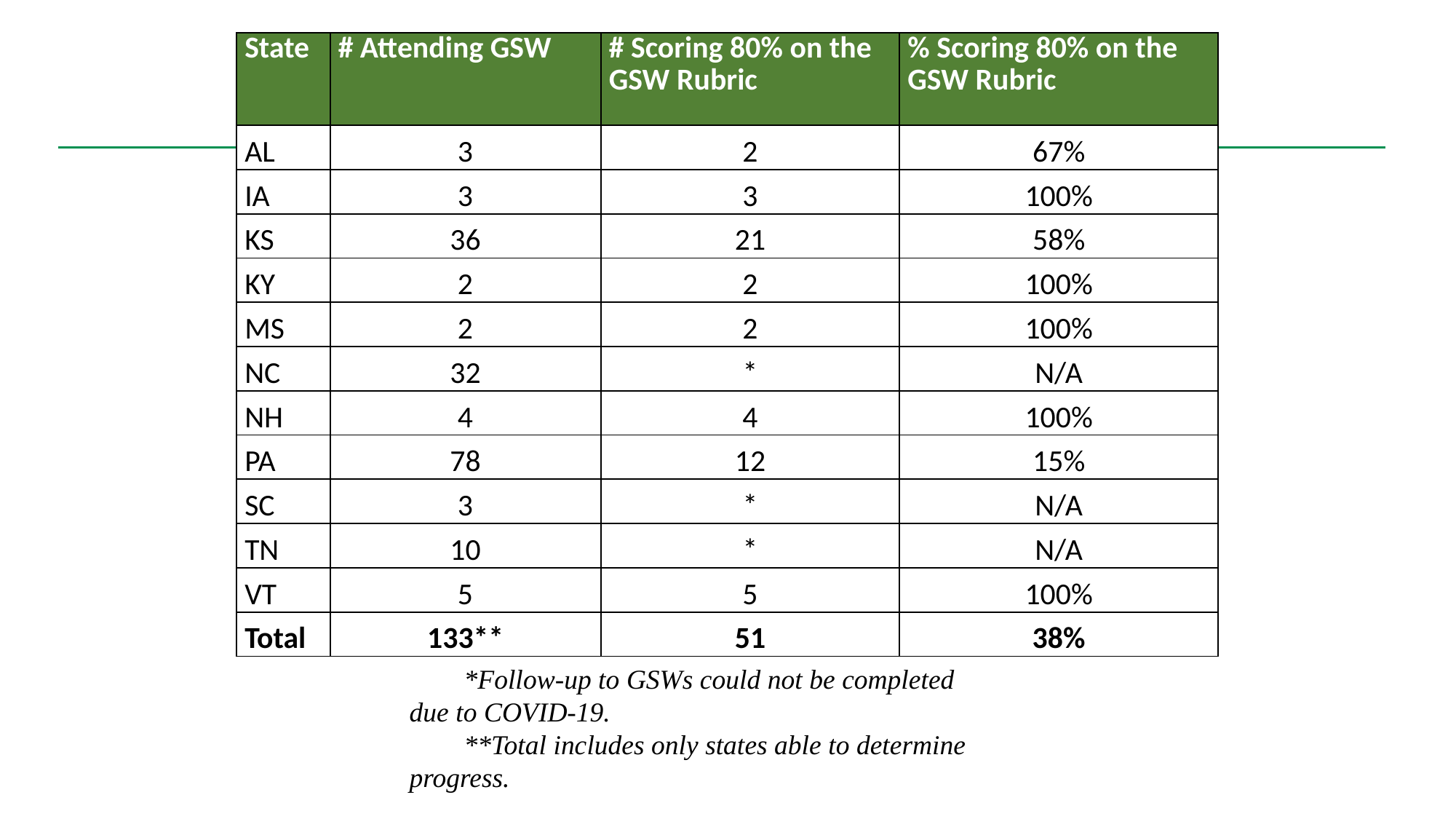

| State | # Attending GSW | # Scoring 80% on the GSW Rubric | % Scoring 80% on the GSW Rubric |
| --- | --- | --- | --- |
| AL | 3 | 2 | 67% |
| IA | 3 | 3 | 100% |
| KS | 36 | 21 | 58% |
| KY | 2 | 2 | 100% |
| MS | 2 | 2 | 100% |
| NC | 32 | \* | N/A |
| NH | 4 | 4 | 100% |
| PA | 78 | 12 | 15% |
| SC | 3 | \* | N/A |
| TN | 10 | \* | N/A |
| VT | 5 | 5 | 100% |
| Total | 133\*\* | 51 | 38% |
*Follow-up to GSWs could not be completed due to COVID-19.
**Total includes only states able to determine progress.